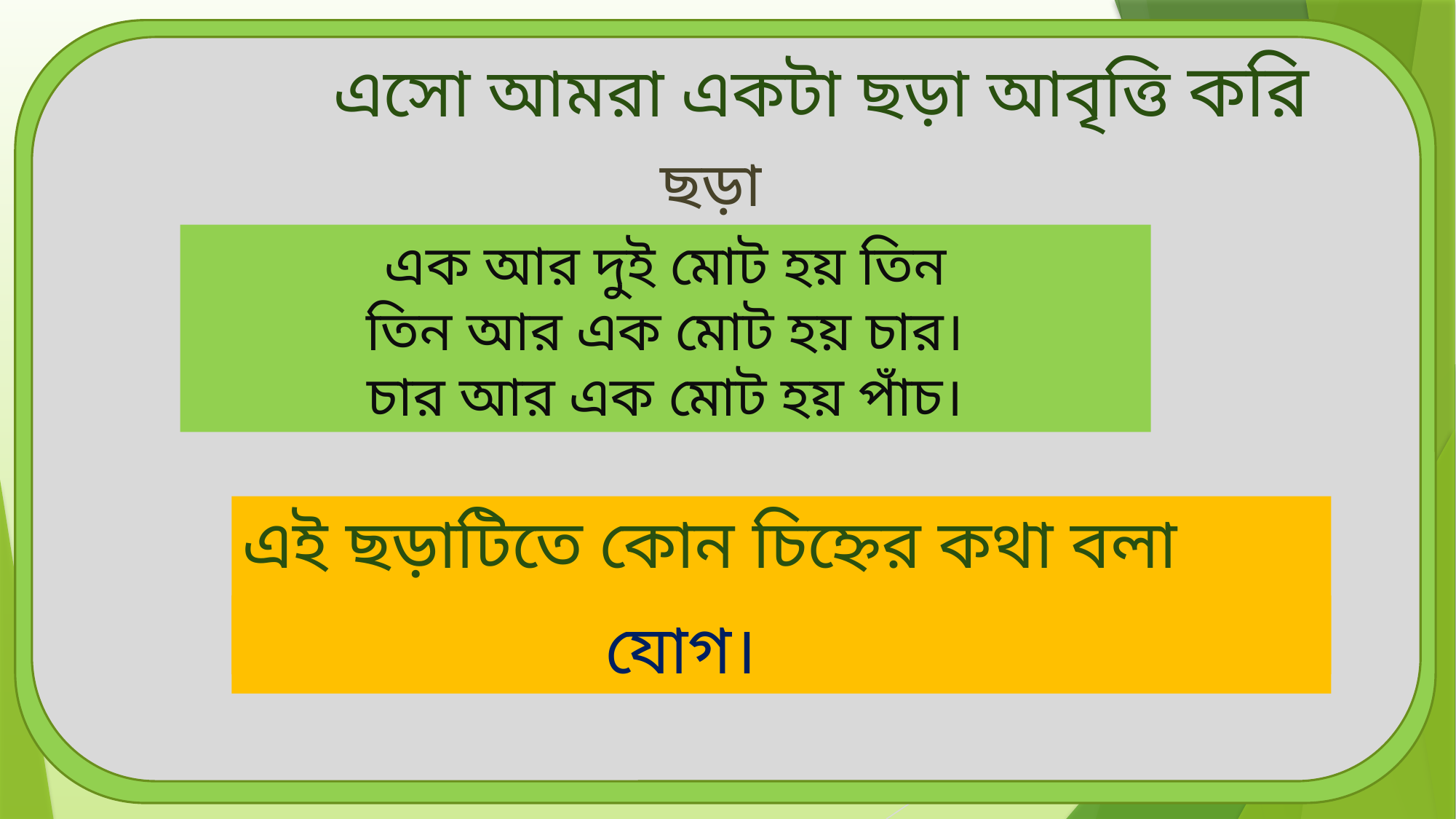

এসো আমরা একটা ছড়া আবৃত্তি করি
ছড়া
এক আর দুই মোট হয় তিন
তিন আর এক মোট হয় চার।
চার আর এক মোট হয় পাঁচ।
এই ছড়াটিতে কোন চিহ্নের কথা বলা হয়েছে?
                     যোগ।